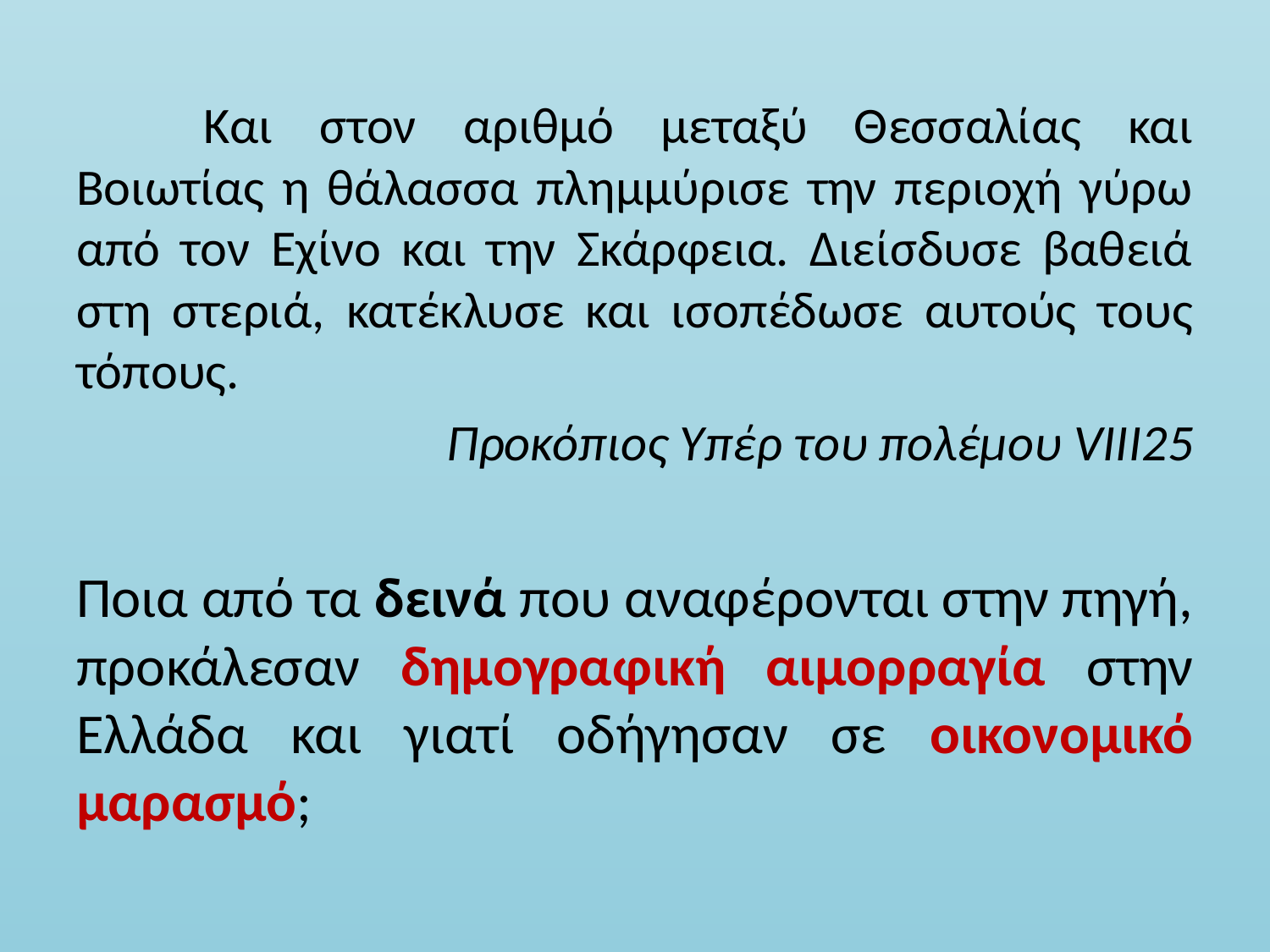

Και στον αριθμό μεταξύ Θεσσαλίας και Βοιωτίας η θάλασσα πλημμύρισε την περιοχή γύρω από τον Εχίνο και την Σκάρφεια. Διείσδυσε βαθειά στη στεριά, κατέκλυσε και ισοπέδωσε αυτούς τους τόπους.
Προκόπιος Υπέρ του πολέμου VIII25

Ποια από τα δεινά που αναφέρονται στην πηγή, προκάλεσαν δημογραφική αιμορραγία στην Ελλάδα και γιατί οδήγησαν σε οικονομικό μαρασμό;